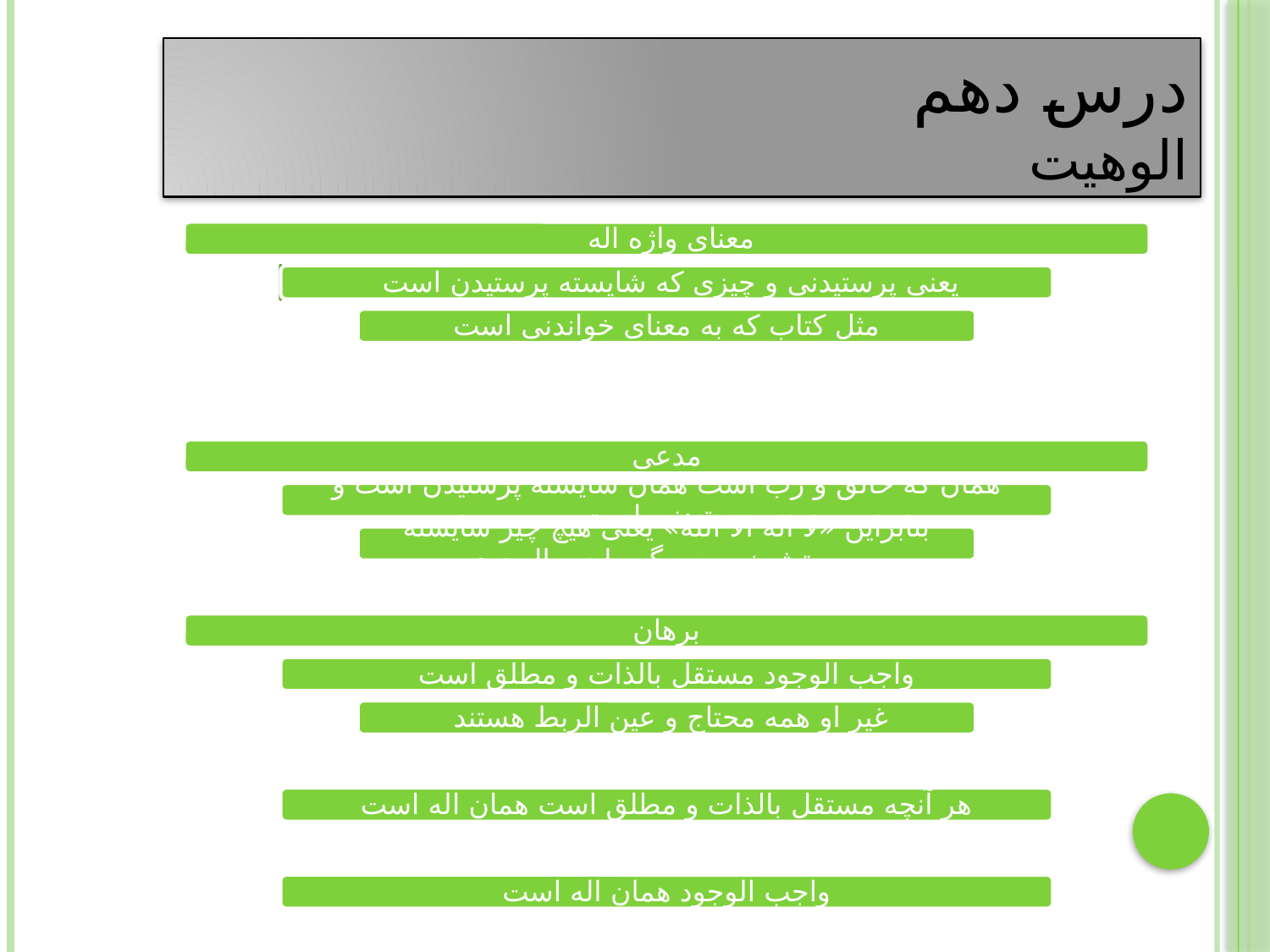

# درس دهم الوهیت
معنای واژه اله
یعنی پرستیدنی و چیزی که شایسته پرستیدن است
مثل کتاب که به معنای خواندنی است
مدعی
برهان
واجب الوجود مستقل بالذات و مطلق است
غیر او همه محتاج و عین الربط هستند
هر آنچه مستقل بالذات و مطلق است همان اله است
واجب الوجود همان اله است